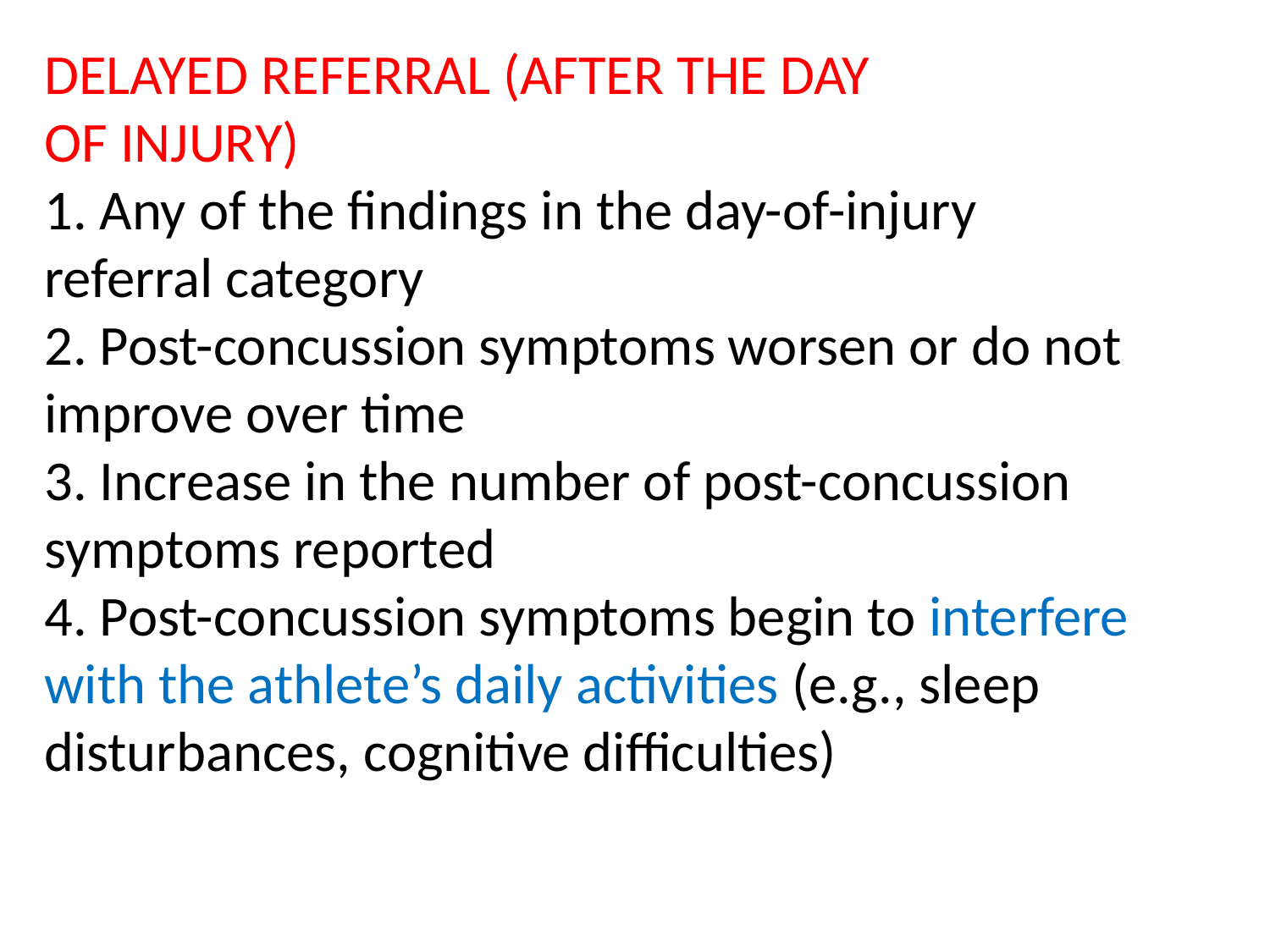

DELAYED REFERRAL (AFTER THE DAY
OF INJURY)
1. Any of the findings in the day-of-injury
referral category
2. Post-concussion symptoms worsen or do not
improve over time
3. Increase in the number of post-concussion
symptoms reported
4. Post-concussion symptoms begin to interfere
with the athlete’s daily activities (e.g., sleep
disturbances, cognitive difficulties)